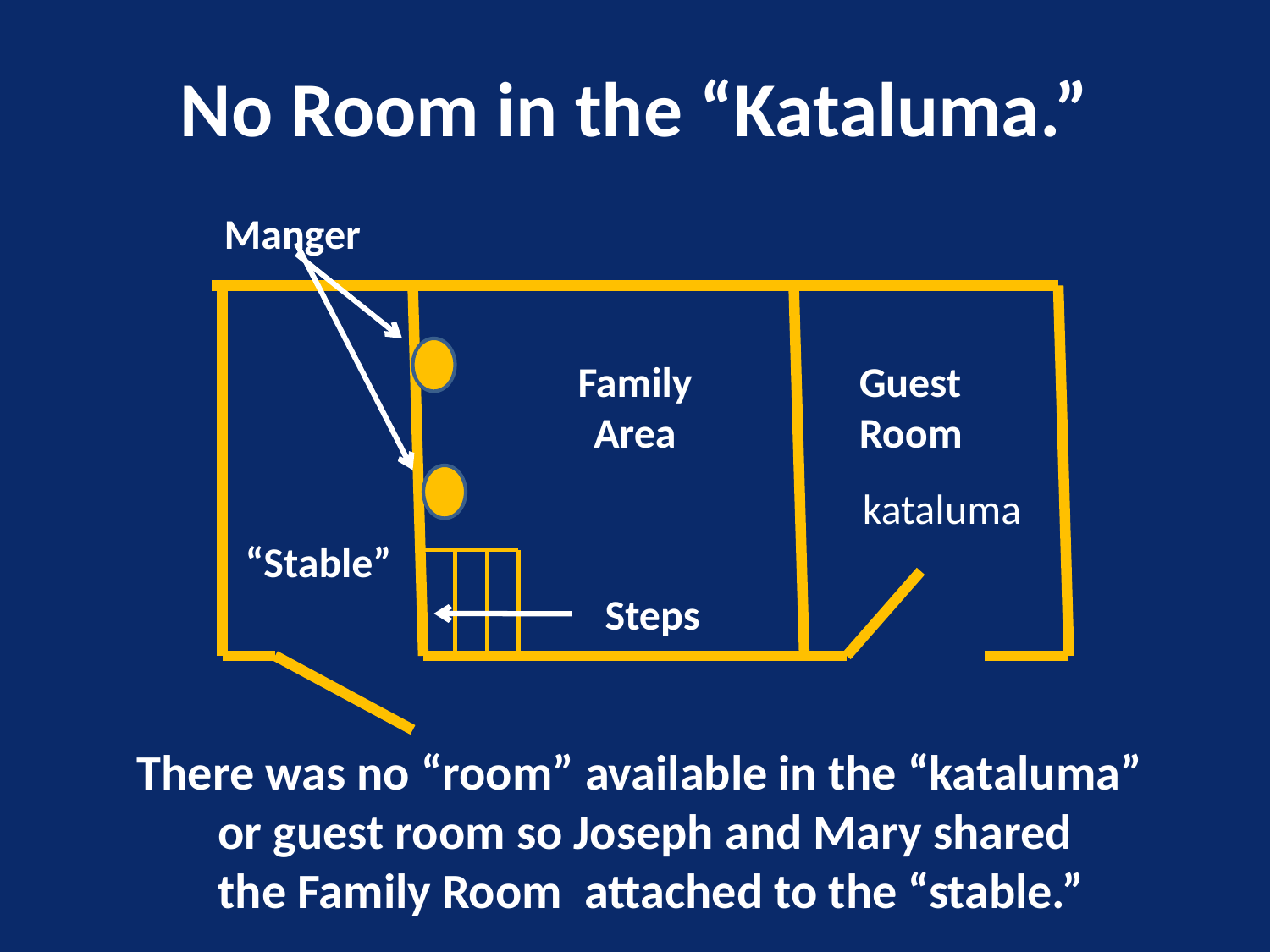

No Room in the “Kataluma.”
Manger

Family Area
Guest Room

kataluma
“Stable”
Steps
There was no “room” available in the “kataluma”
or guest room so Joseph and Mary shared
the Family Room  attached to the “stable.”